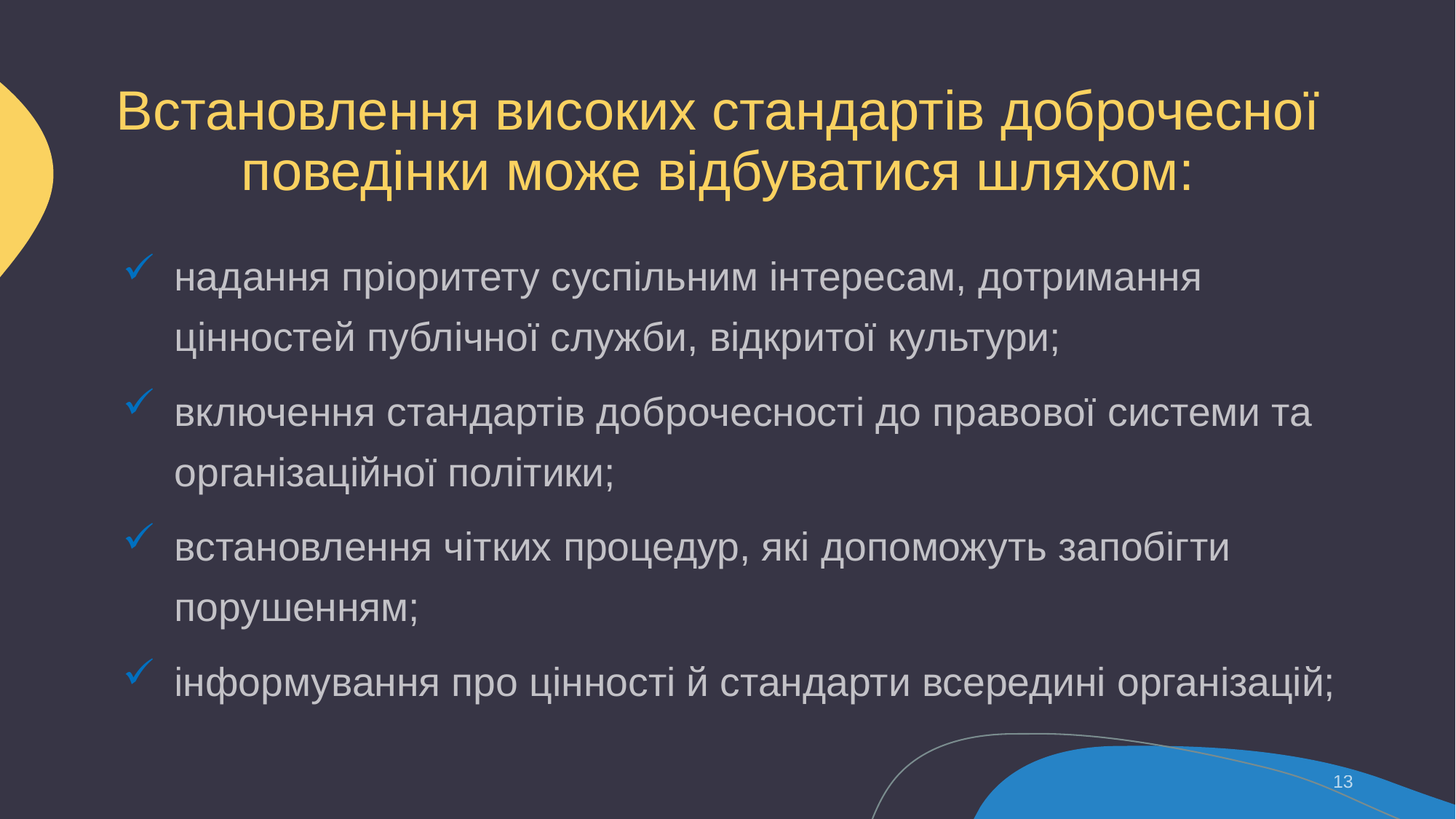

# Встановлення високих стандартів доброчесної поведінки може відбуватися шляхом:
надання пріоритету суспільним інтересам, дотримання цінностей публічної служби, відкритої культури;
включення стандартів доброчесності до правової системи та організаційної політики;
встановлення чітких процедур, які допоможуть запобігти порушенням;
інформування про цінності й стандарти всередині організацій;
13